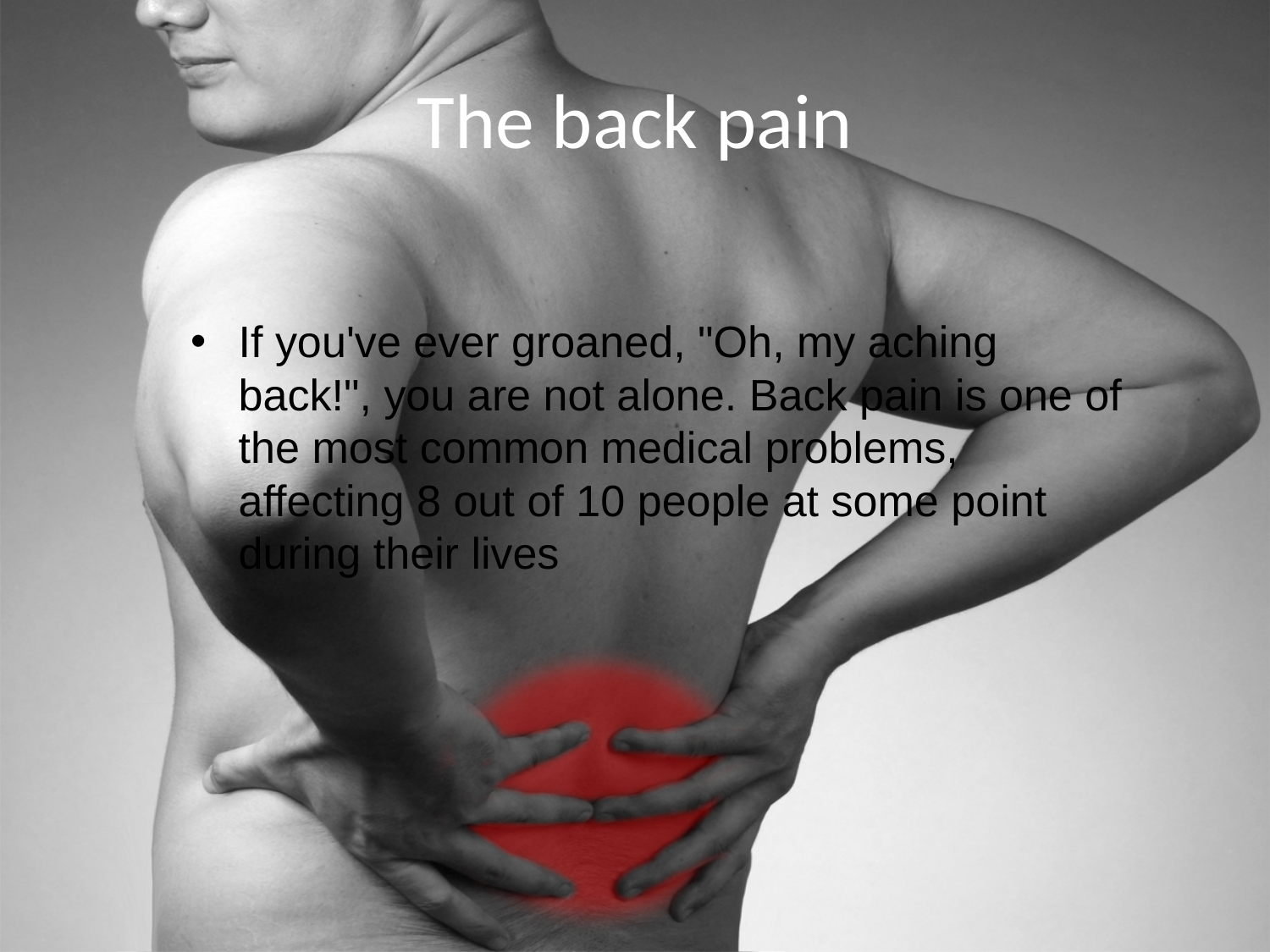

# The back pain
If you've ever groaned, "Oh, my aching back!", you are not alone. Back pain is one of the most common medical problems, affecting 8 out of 10 people at some point during their lives